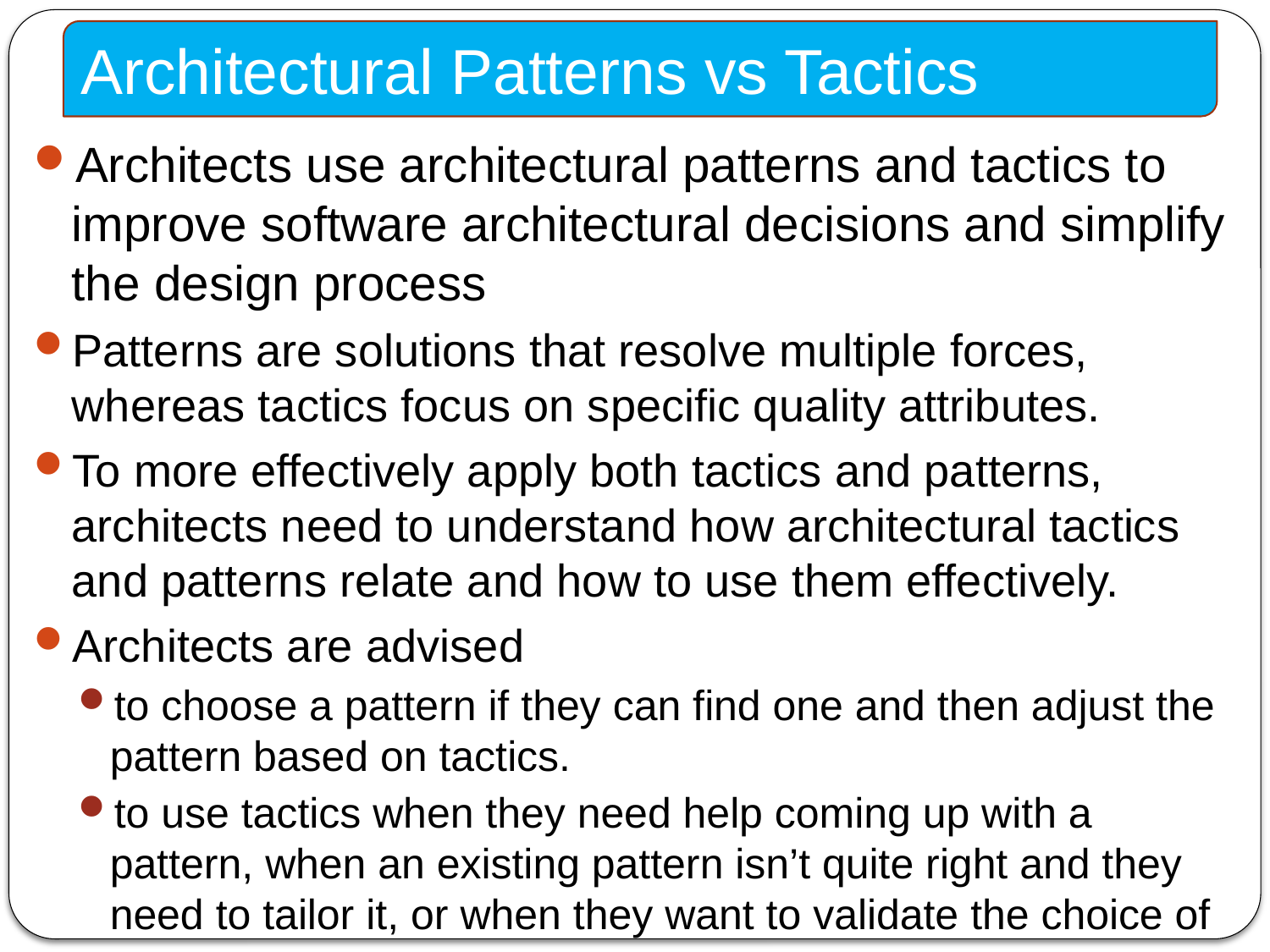

Architectural Patterns vs Tactics
Architects use architectural patterns and tactics to improve software architectural decisions and simplify the design process
Patterns are solutions that resolve multiple forces, whereas tactics focus on specific quality attributes.
To more effectively apply both tactics and patterns, architects need to understand how architectural tactics and patterns relate and how to use them effectively.
Architects are advised
to choose a pattern if they can find one and then adjust the pattern based on tactics.
to use tactics when they need help coming up with a pattern, when an existing pattern isn’t quite right and they need to tailor it, or when they want to validate the choice of a pattern.